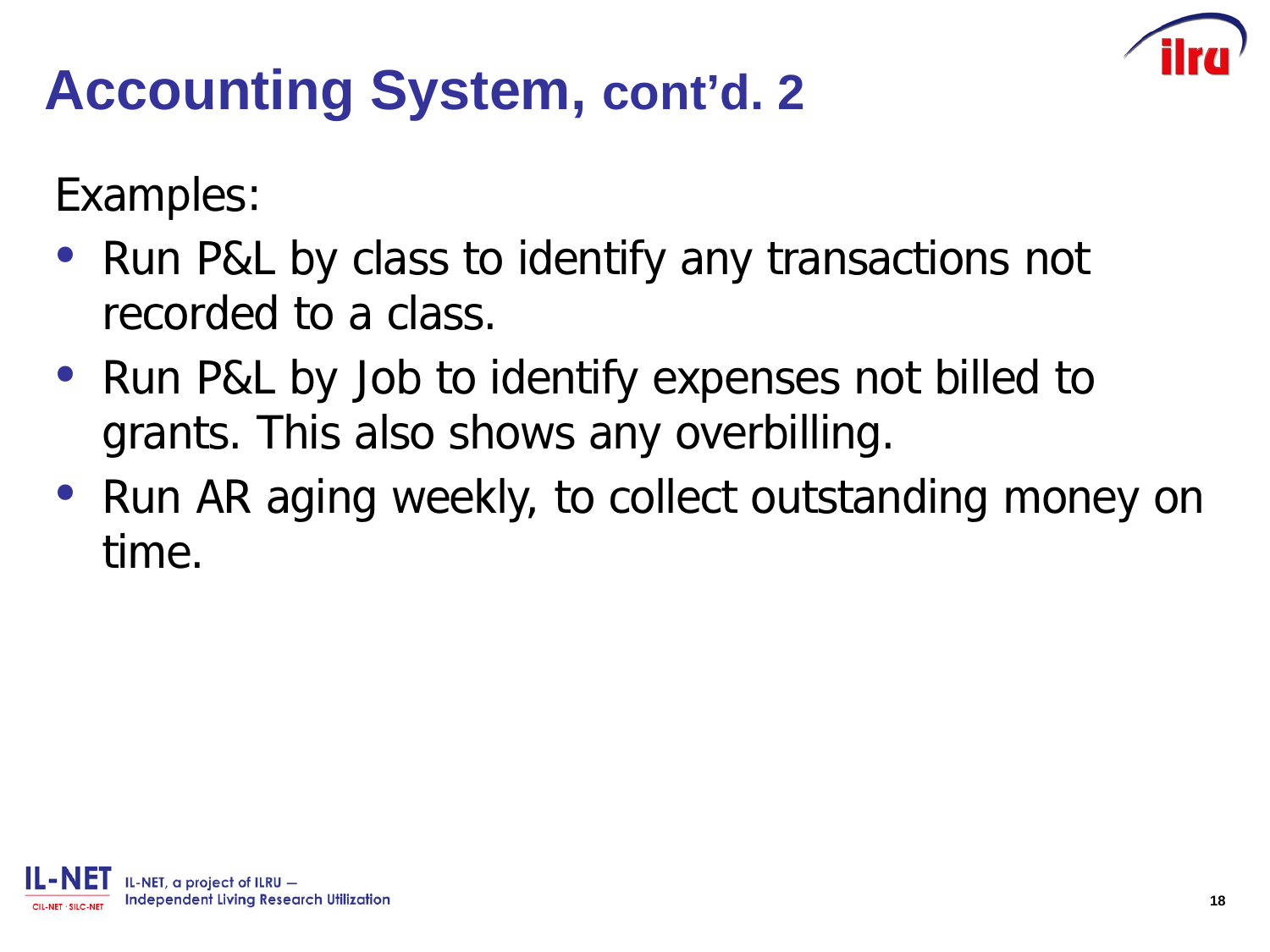

# Accounting System, cont’d. 2
Examples:
Run P&L by class to identify any transactions not recorded to a class.
Run P&L by Job to identify expenses not billed to grants. This also shows any overbilling.
Run AR aging weekly, to collect outstanding money on time.